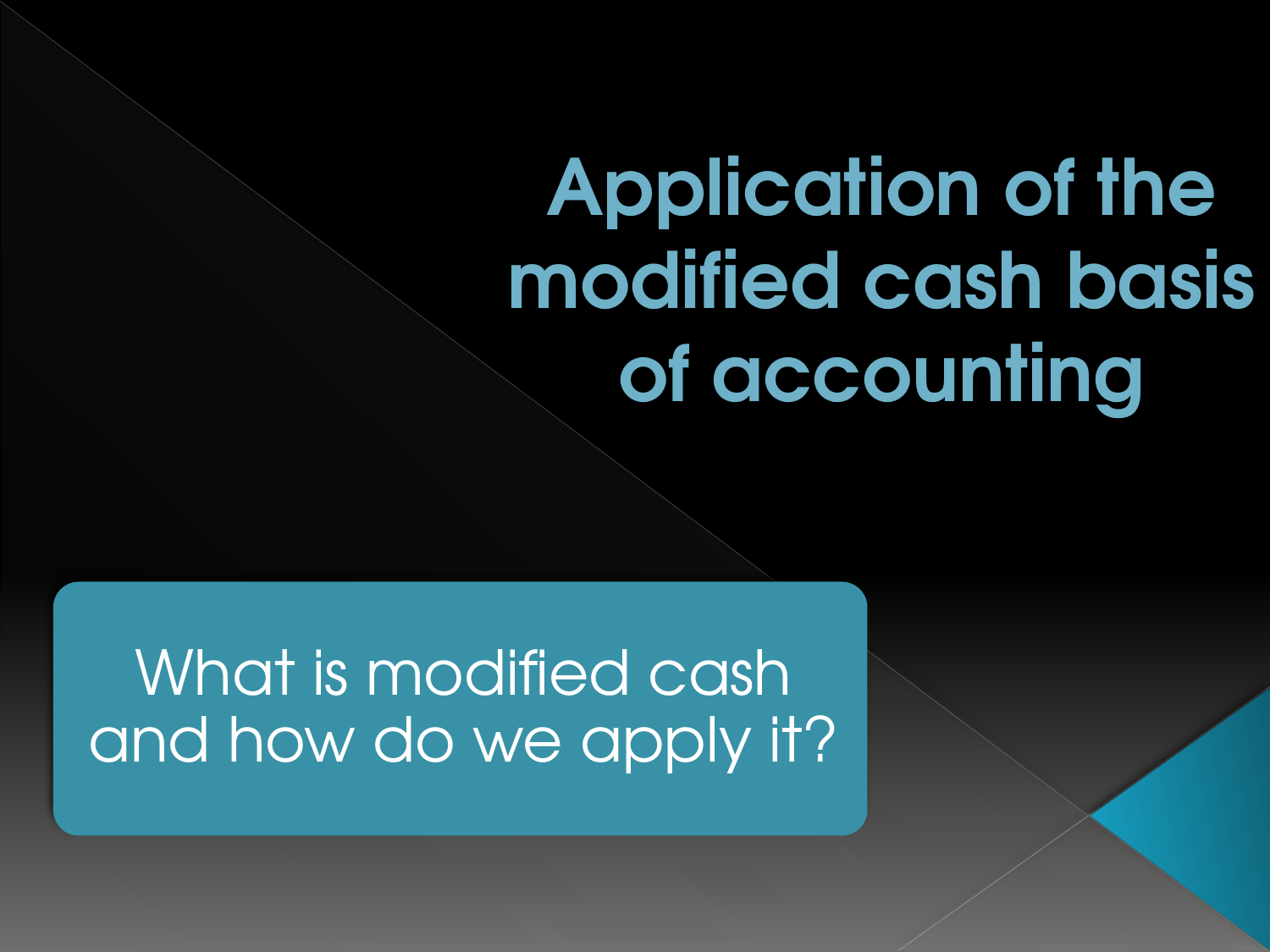

# Application of the modified cash basis of accounting
What is modified cash and how do we apply it?